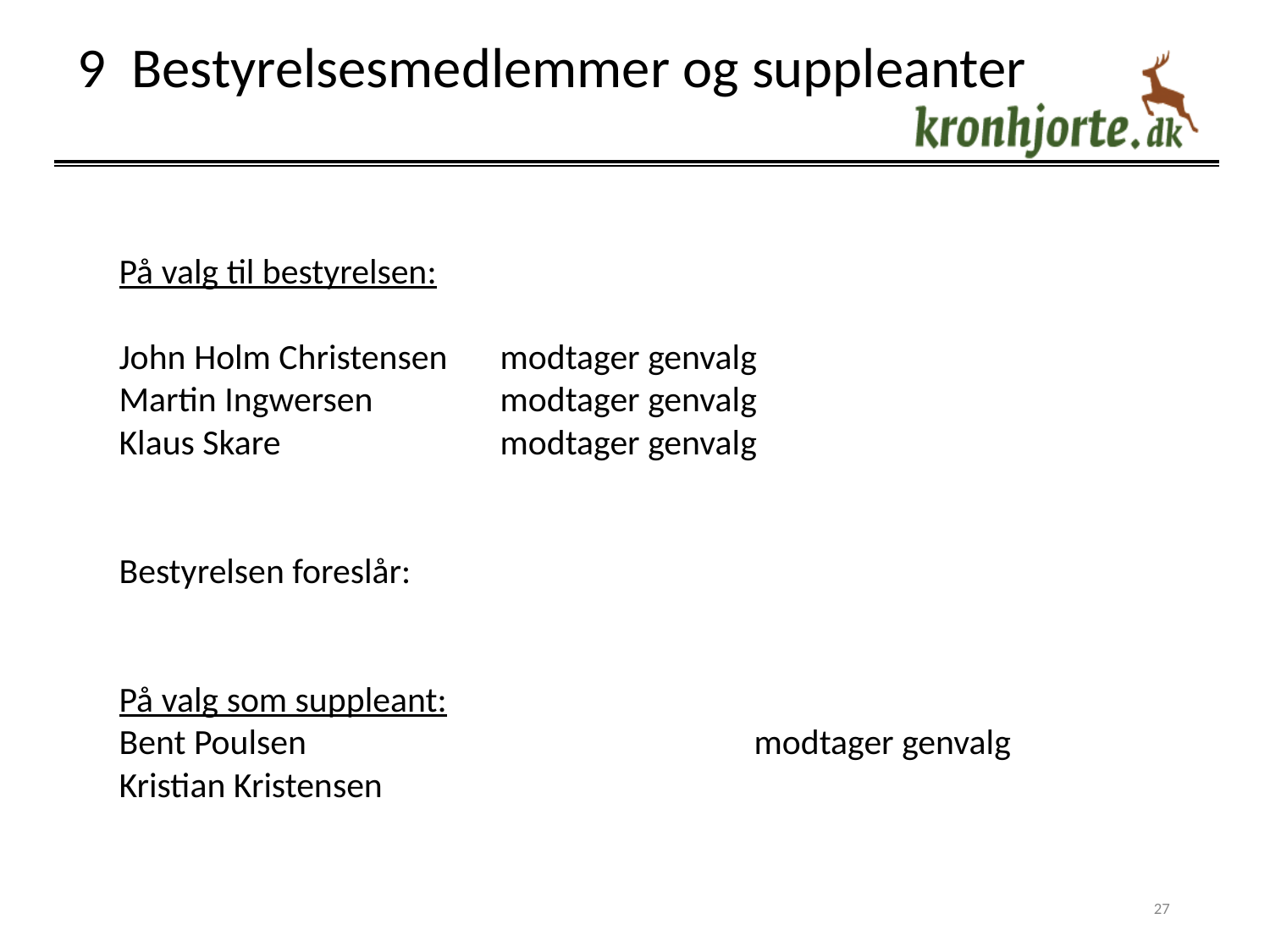

# 9  Bestyrelsesmedlemmer og suppleanter
På valg til bestyrelsen:

John Holm Christensen	modtager genvalg
Martin Ingwersen	modtager genvalg
Klaus Skare		modtager genvalg

Bestyrelsen foreslår:

På valg som suppleant:
Bent Poulsen				modtager genvalg
Kristian Kristensen

27